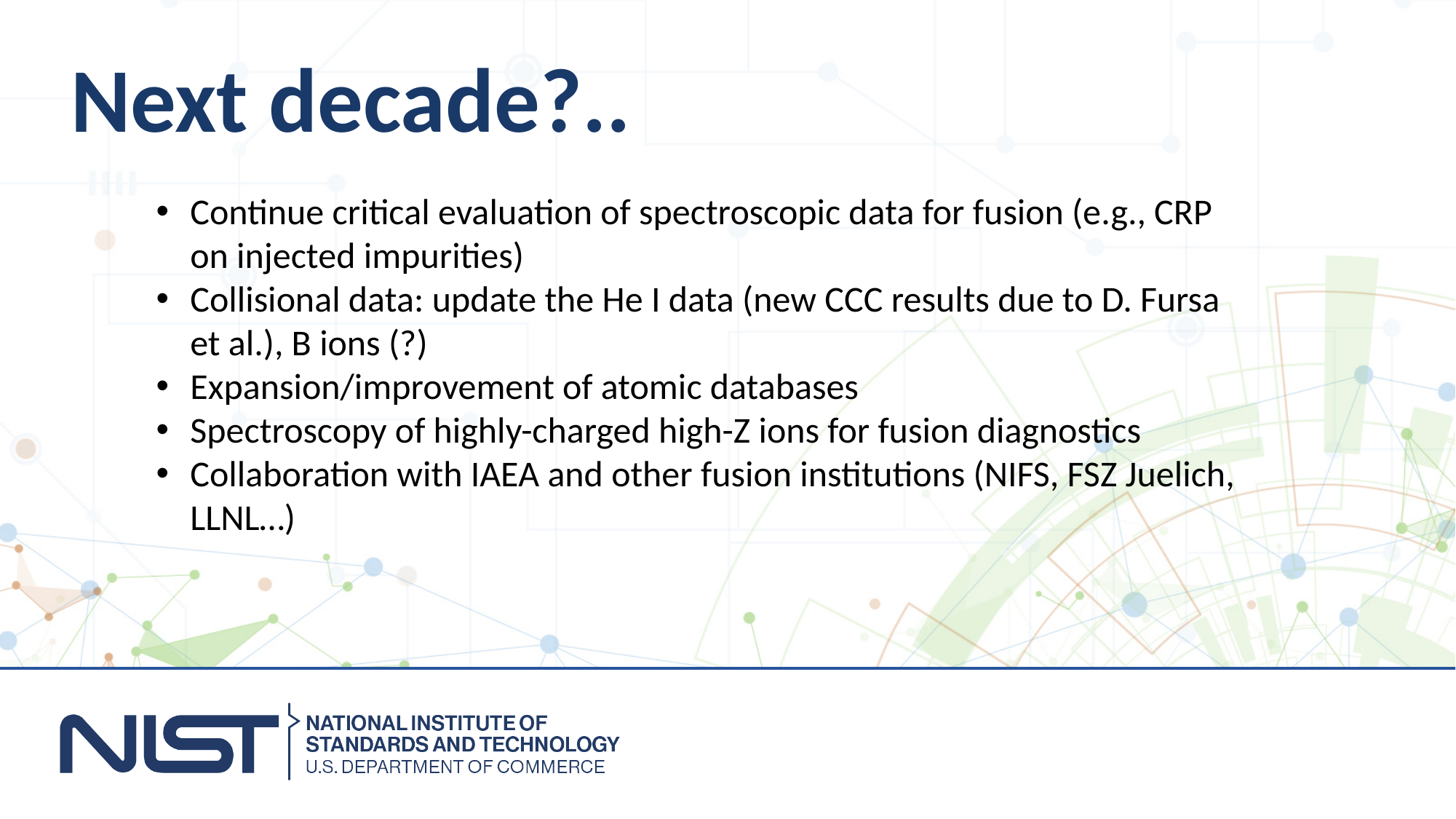

# Next decade?..
Continue critical evaluation of spectroscopic data for fusion (e.g., CRP on injected impurities)
Collisional data: update the He I data (new CCC results due to D. Fursa et al.), B ions (?)
Expansion/improvement of atomic databases
Spectroscopy of highly-charged high-Z ions for fusion diagnostics
Collaboration with IAEA and other fusion institutions (NIFS, FSZ Juelich, LLNL…)